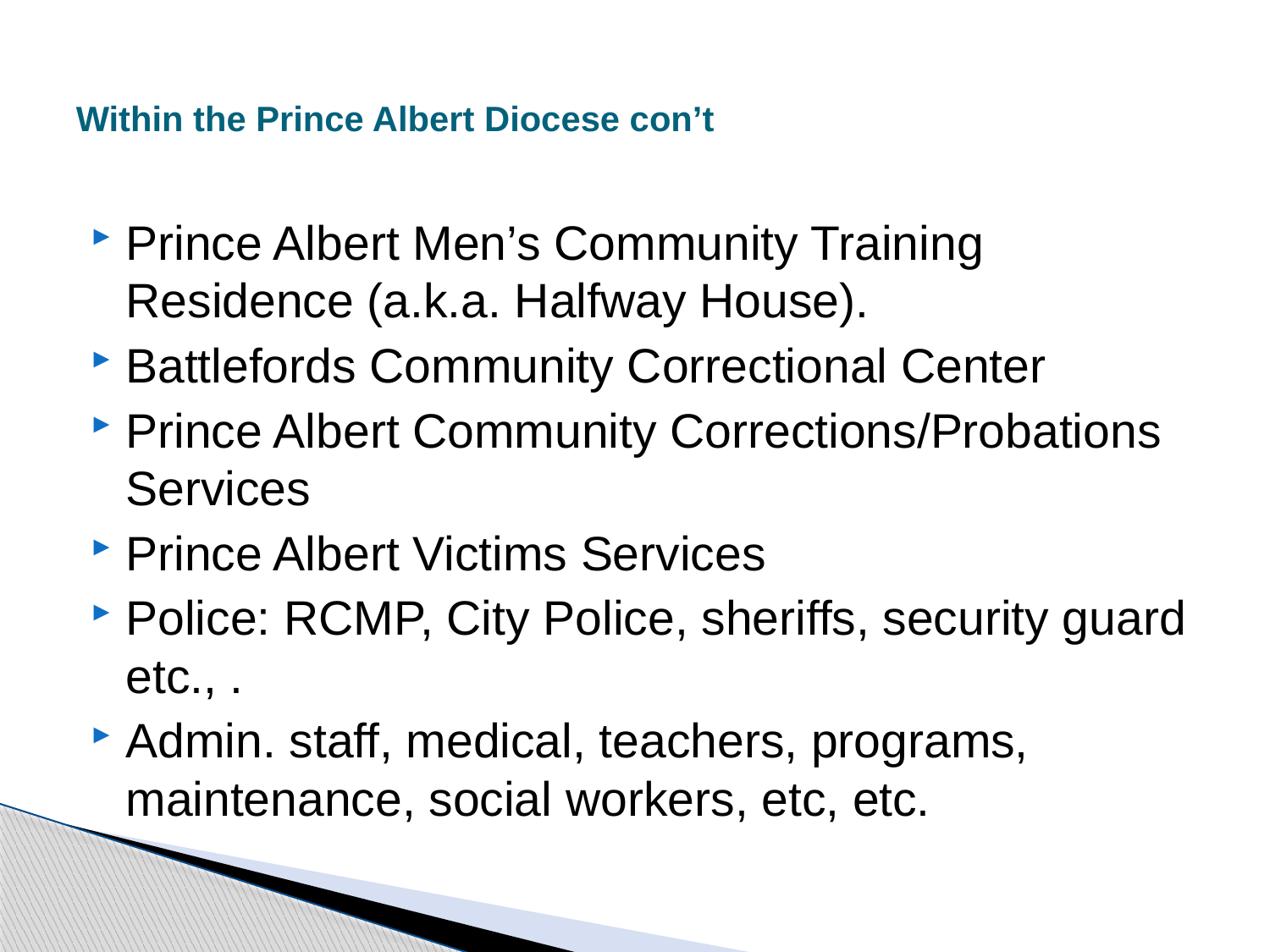

# Within the Prince Albert Diocese con’t
Prince Albert Men’s Community Training Residence (a.k.a. Halfway House).
Battlefords Community Correctional Center
Prince Albert Community Corrections/Probations Services
Prince Albert Victims Services
Police: RCMP, City Police, sheriffs, security guard etc., .
Admin. staff, medical, teachers, programs, maintenance, social workers, etc, etc.